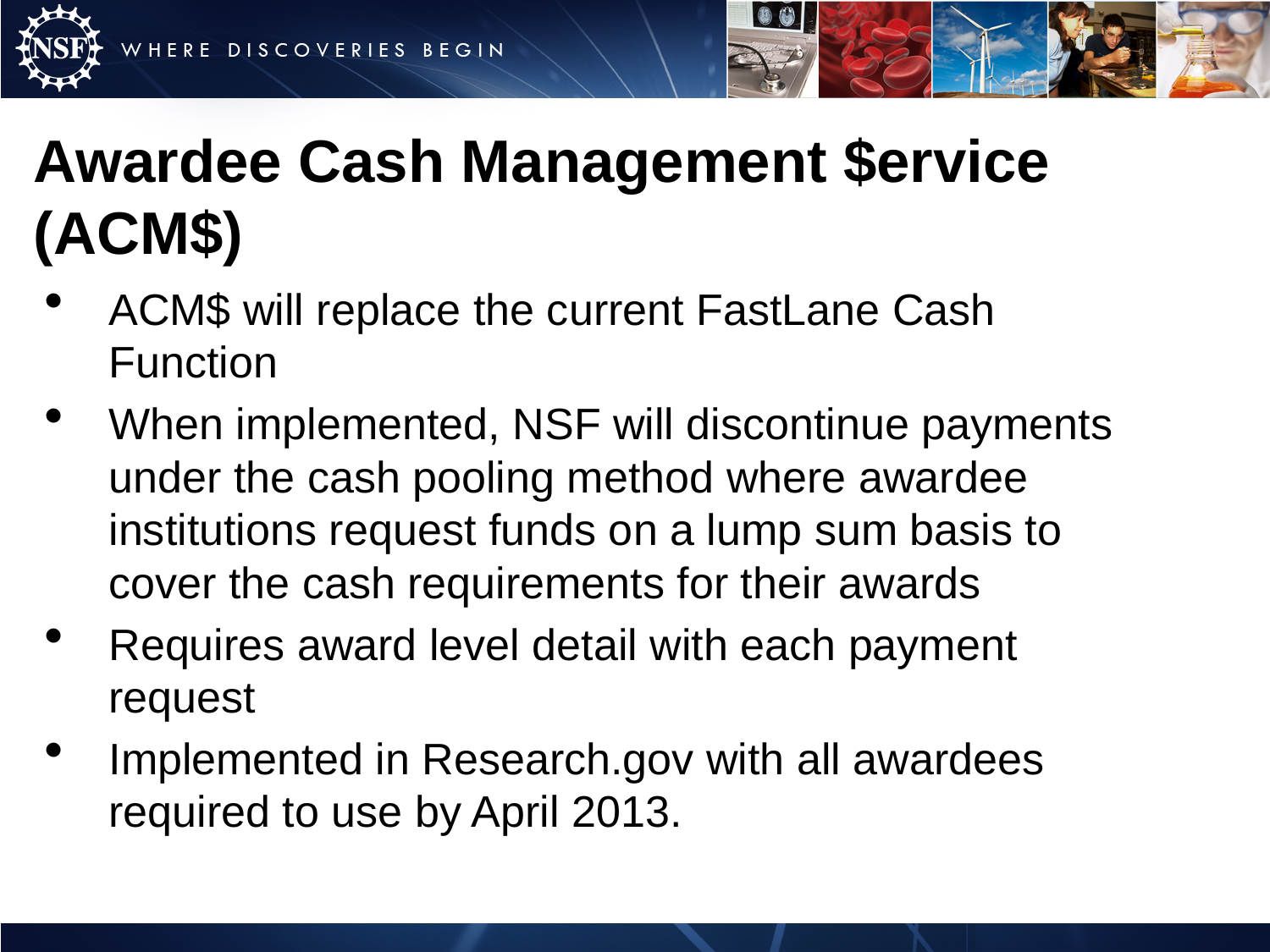

# Awardee Cash Management $ervice (ACM$)
ACM$ will replace the current FastLane Cash Function
When implemented, NSF will discontinue payments under the cash pooling method where awardee institutions request funds on a lump sum basis to cover the cash requirements for their awards
Requires award level detail with each payment request
Implemented in Research.gov with all awardees required to use by April 2013.